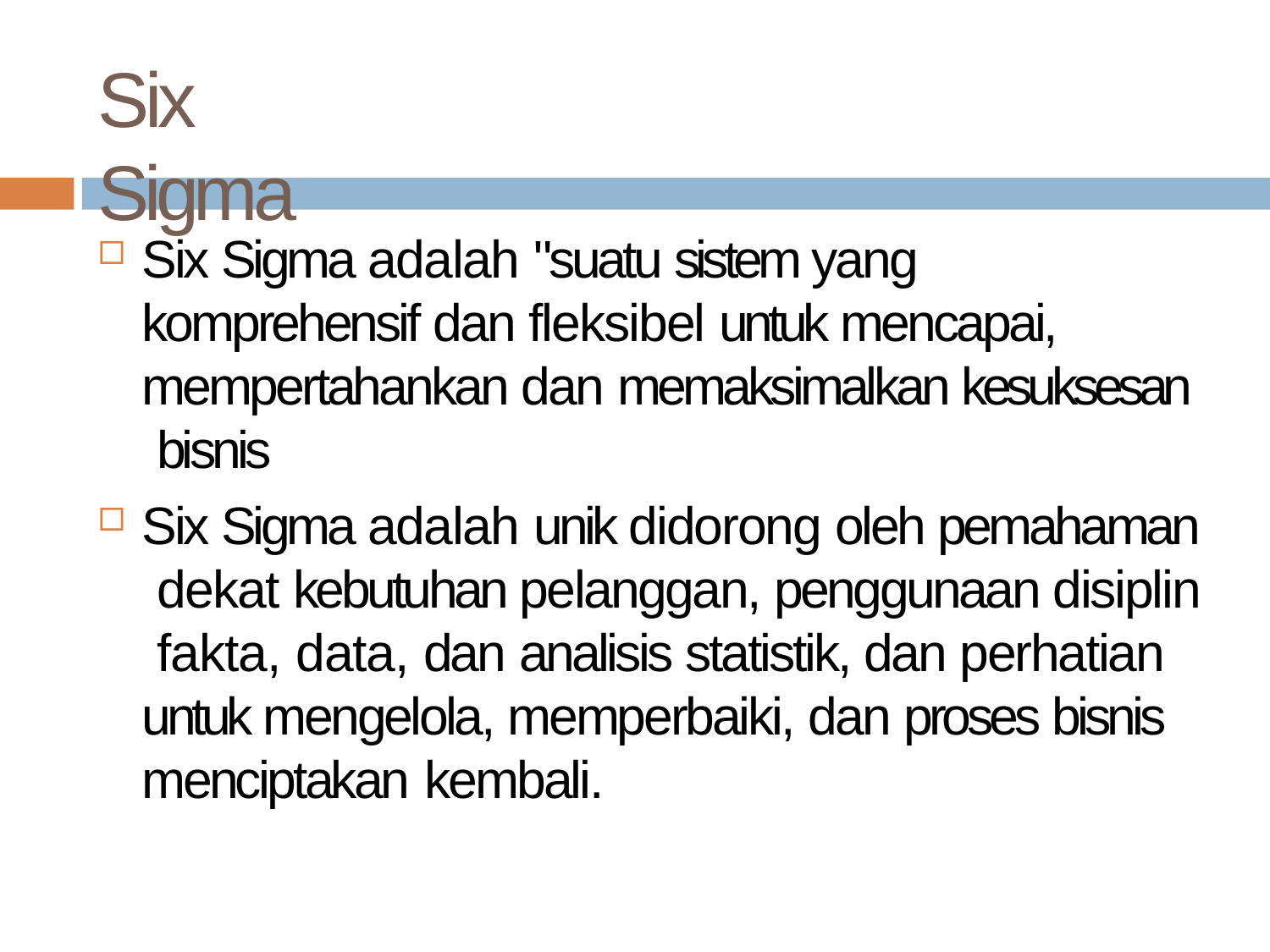

# Six Sigma
Six Sigma adalah "suatu sistem yang  komprehensif dan fleksibel untuk mencapai,  mempertahankan dan memaksimalkan kesuksesan  bisnis
Six Sigma adalah unik didorong oleh pemahaman  dekat kebutuhan pelanggan, penggunaan disiplin  fakta, data, dan analisis statistik, dan perhatian  untuk mengelola, memperbaiki, dan proses bisnis  menciptakan kembali.